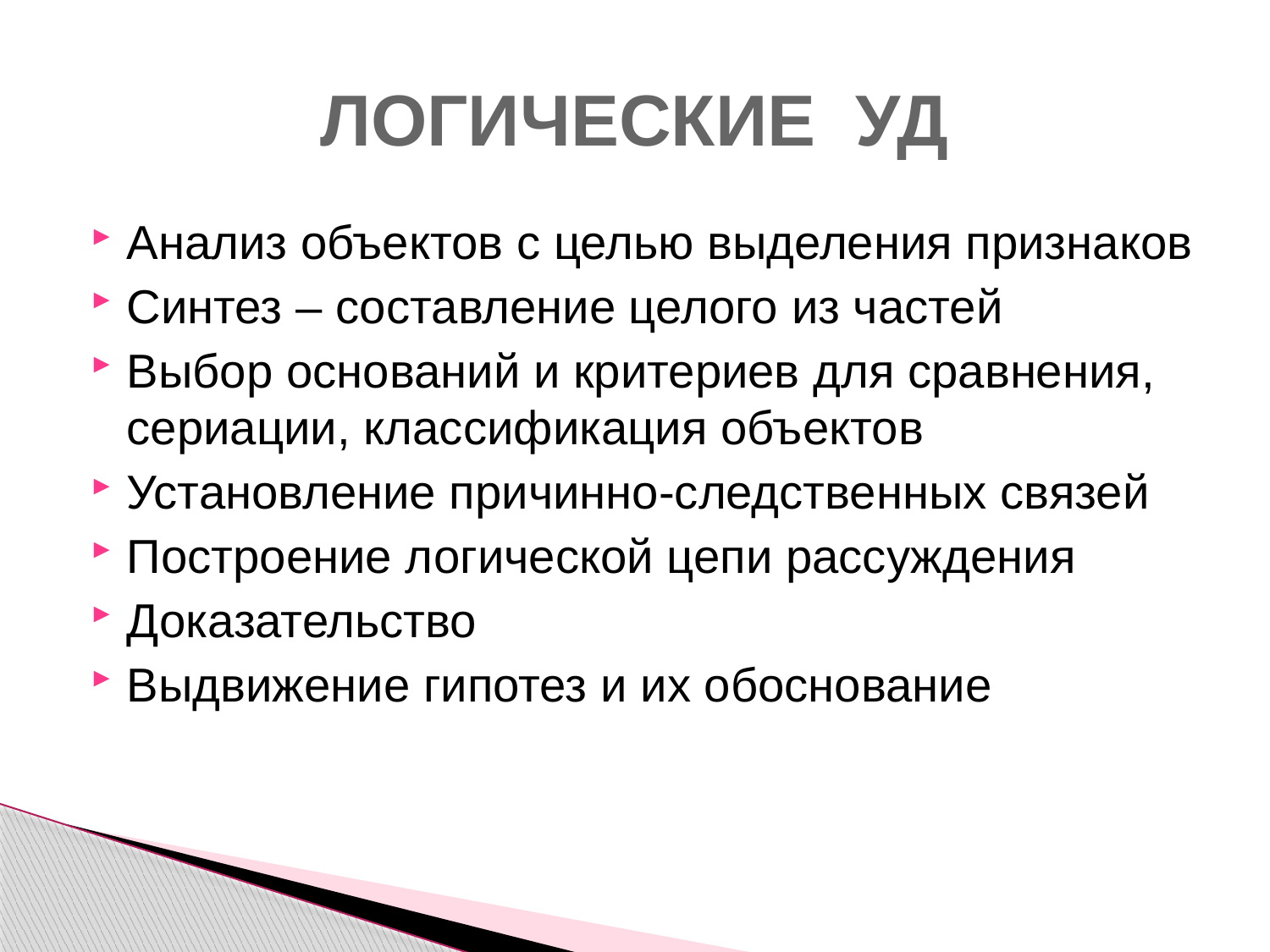

# ЛОГИЧЕСКИЕ  УД
Анализ объектов с целью выделения признаков
Синтез – составление целого из частей
Выбор оснований и критериев для сравнения, сериации, классификация объектов
Установление причинно-следственных связей
Построение логической цепи рассуждения
Доказательство
Выдвижение гипотез и их обоснование